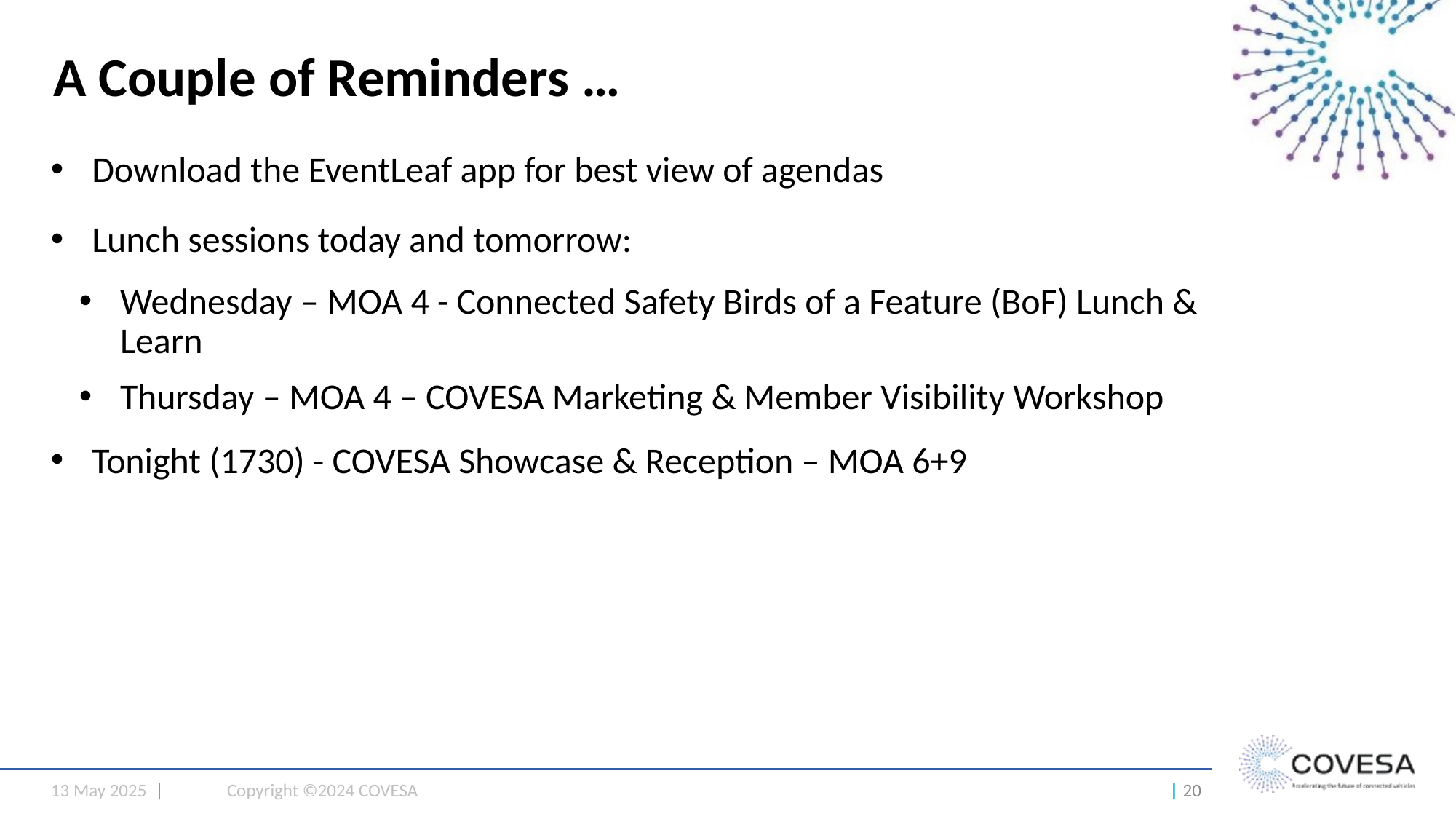

# A Couple of Reminders …
Download the EventLeaf app for best view of agendas
Lunch sessions today and tomorrow:
Wednesday – MOA 4 - Connected Safety Birds of a Feature (BoF) Lunch & Learn
Thursday – MOA 4 – COVESA Marketing & Member Visibility Workshop
Tonight (1730) - COVESA Showcase & Reception – MOA 6+9
13 May 2025  |
Copyright ©2024 COVESA
| 20